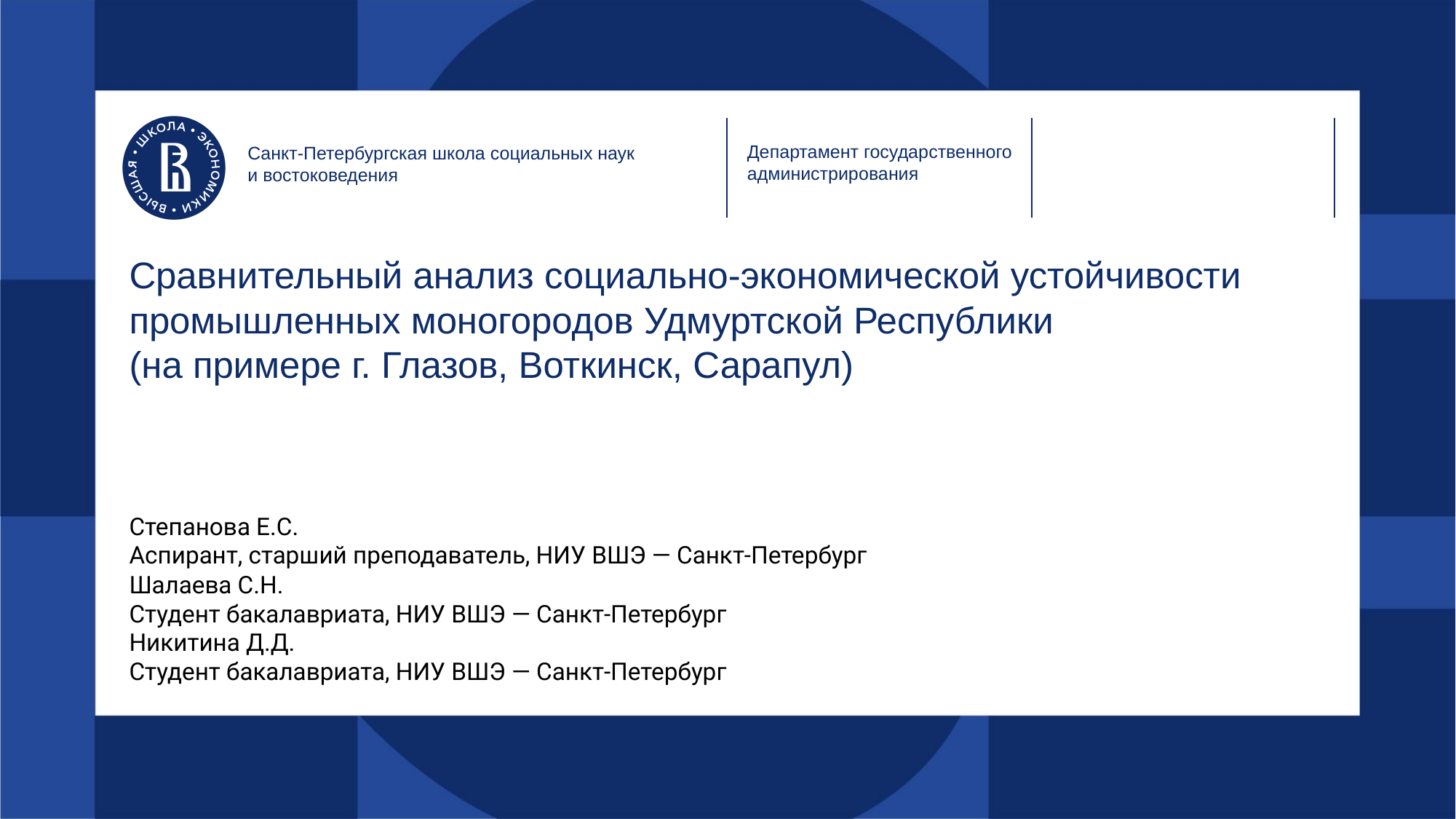

Департамент государственного администрирования

Санкт-Петербургская школа социальных наук
и востоковедения
# Сравнительный анализ социально-экономической устойчивости промышленных моногородов Удмуртской Республики (на примере г. Глазов, Воткинск, Сарапул)
Степанова Е.С.
Аспирант, старший преподаватель, НИУ ВШЭ — Санкт-Петербург
Шалаева С.Н.
Студент бакалавриата, НИУ ВШЭ — Санкт-Петербург
Никитина Д.Д.
Студент бакалавриата, НИУ ВШЭ — Санкт-Петербург